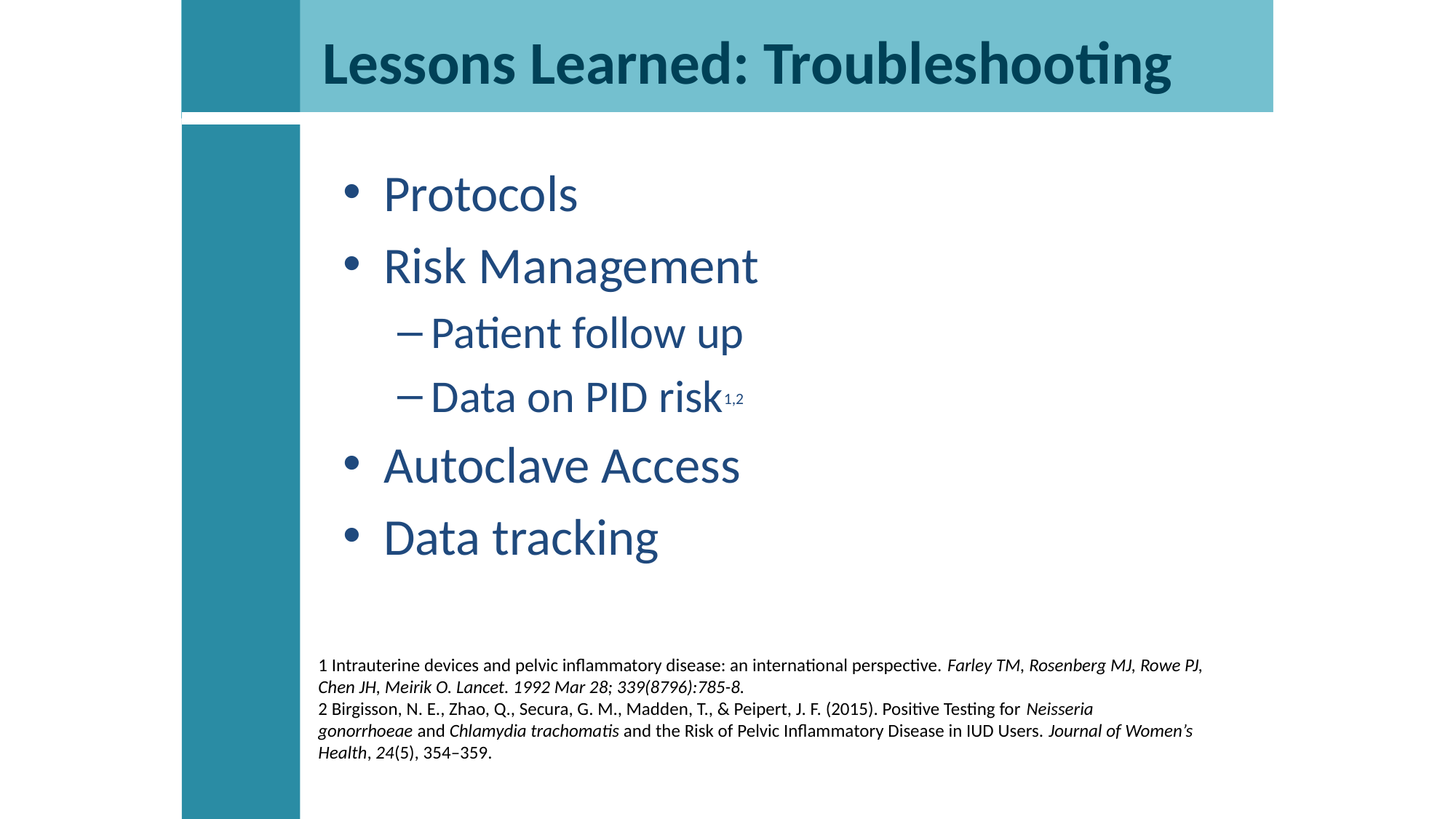

Lessons Learned: Troubleshooting
Protocols
Risk Management
Patient follow up
Data on PID risk1,2
Autoclave Access
Data tracking

1 Intrauterine devices and pelvic inflammatory disease: an international perspective. Farley TM, Rosenberg MJ, Rowe PJ, Chen JH, Meirik O. Lancet. 1992 Mar 28; 339(8796):785-8.
2 Birgisson, N. E., Zhao, Q., Secura, G. M., Madden, T., & Peipert, J. F. (2015). Positive Testing for Neisseria gonorrhoeae and Chlamydia trachomatis and the Risk of Pelvic Inflammatory Disease in IUD Users. Journal of Women’s Health, 24(5), 354–359.